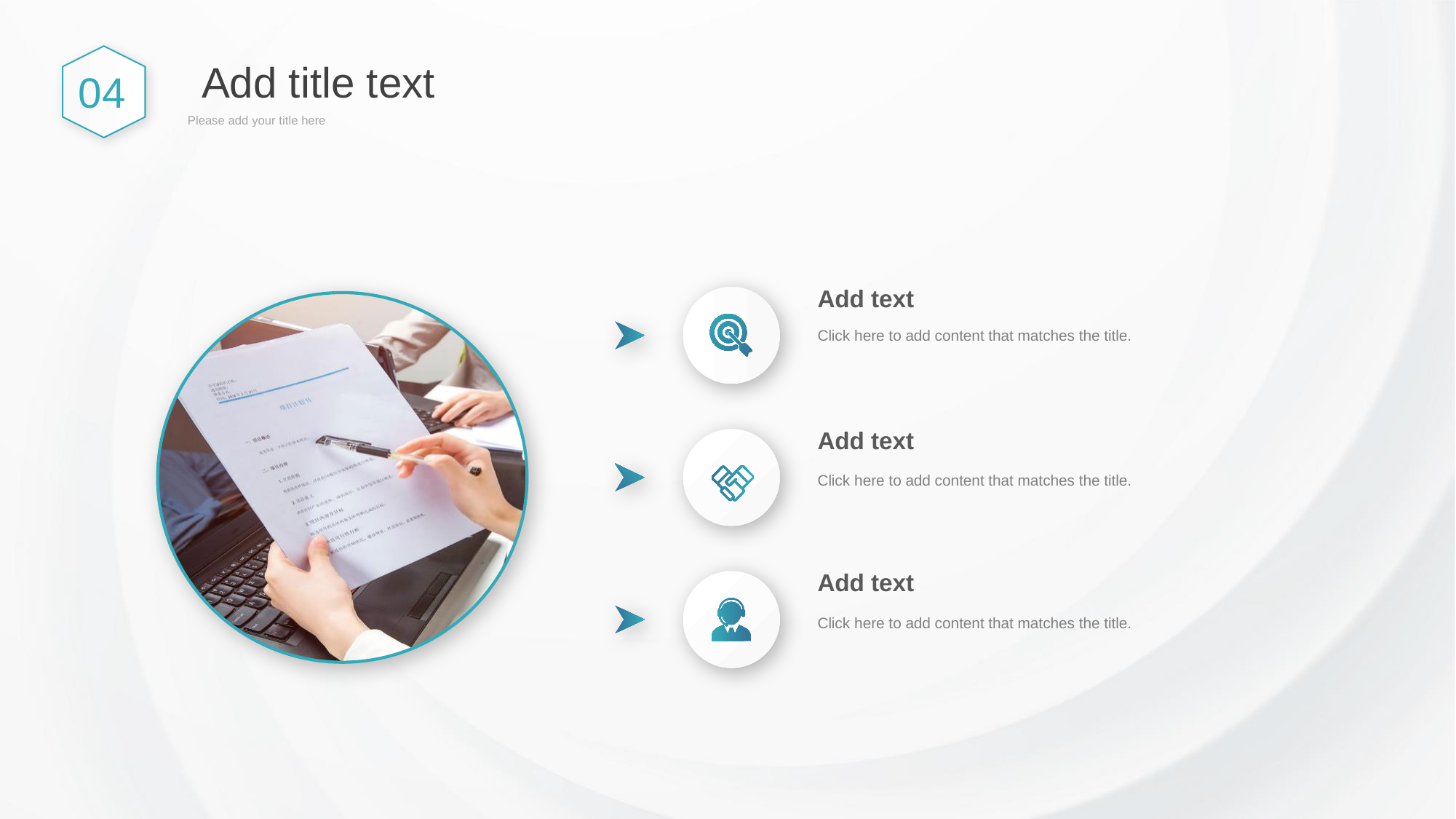

04
Add title text
Please add your title here
Add text
Click here to add content that matches the title.

Add text
Click here to add content that matches the title.

Add text
Click here to add content that matches the title.